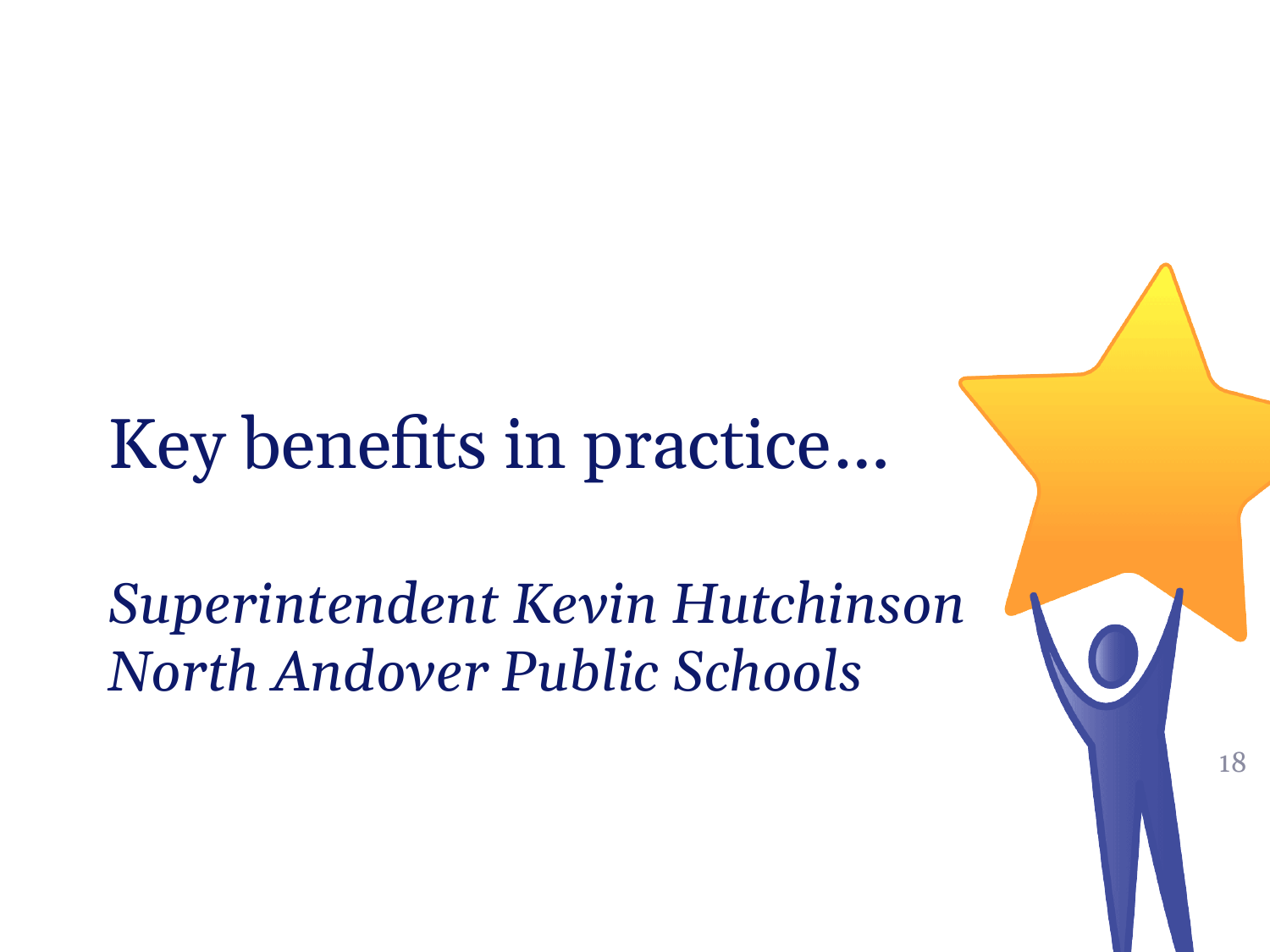

# Key benefits in practice… Superintendent Kevin Hutchinson North Andover Public Schools

18